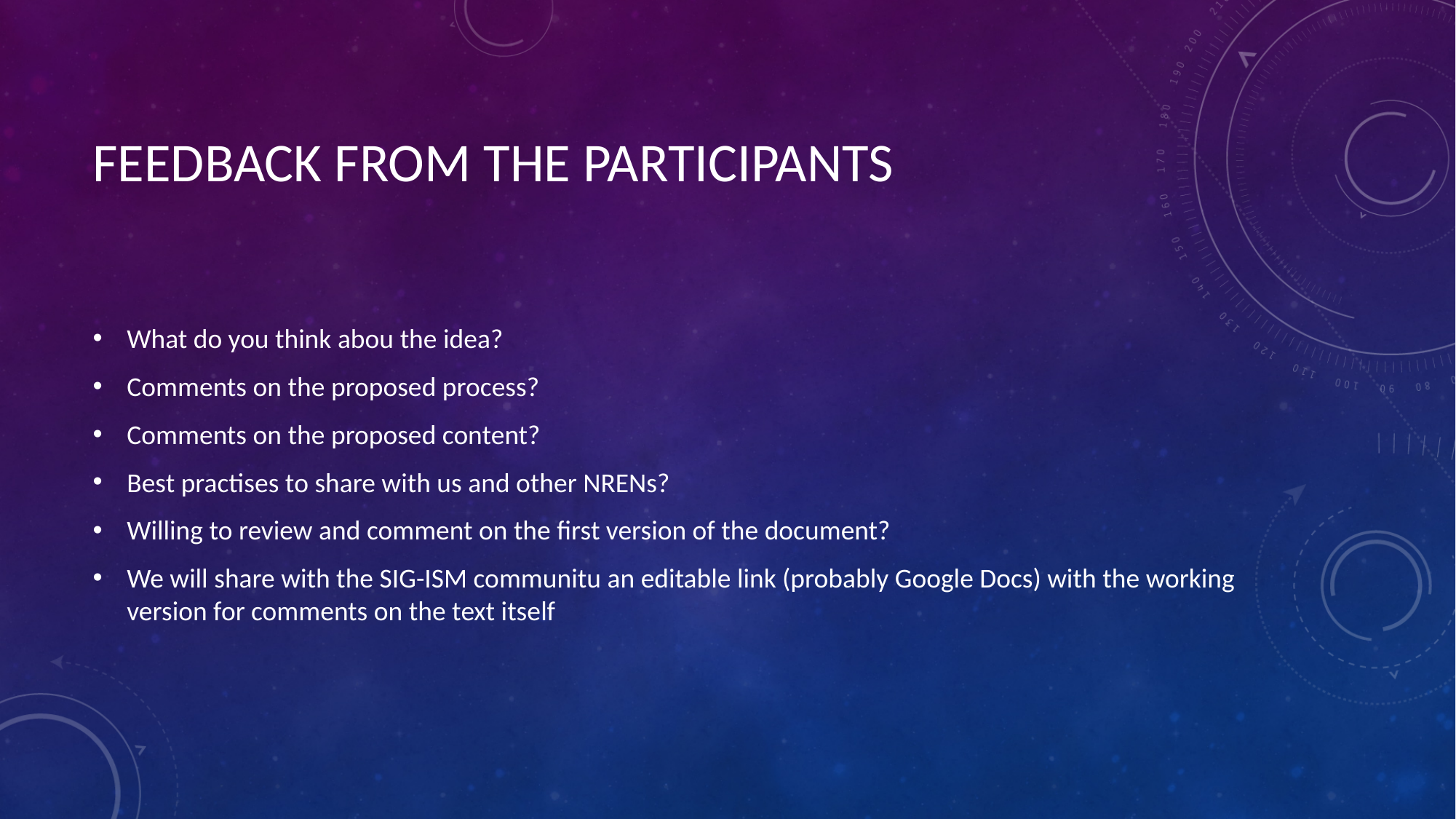

# Feedback from the participants
What do you think abou the idea?
Comments on the proposed process?
Comments on the proposed content?
Best practises to share with us and other NRENs?
Willing to review and comment on the first version of the document?
We will share with the SIG-ISM communitu an editable link (probably Google Docs) with the working version for comments on the text itself